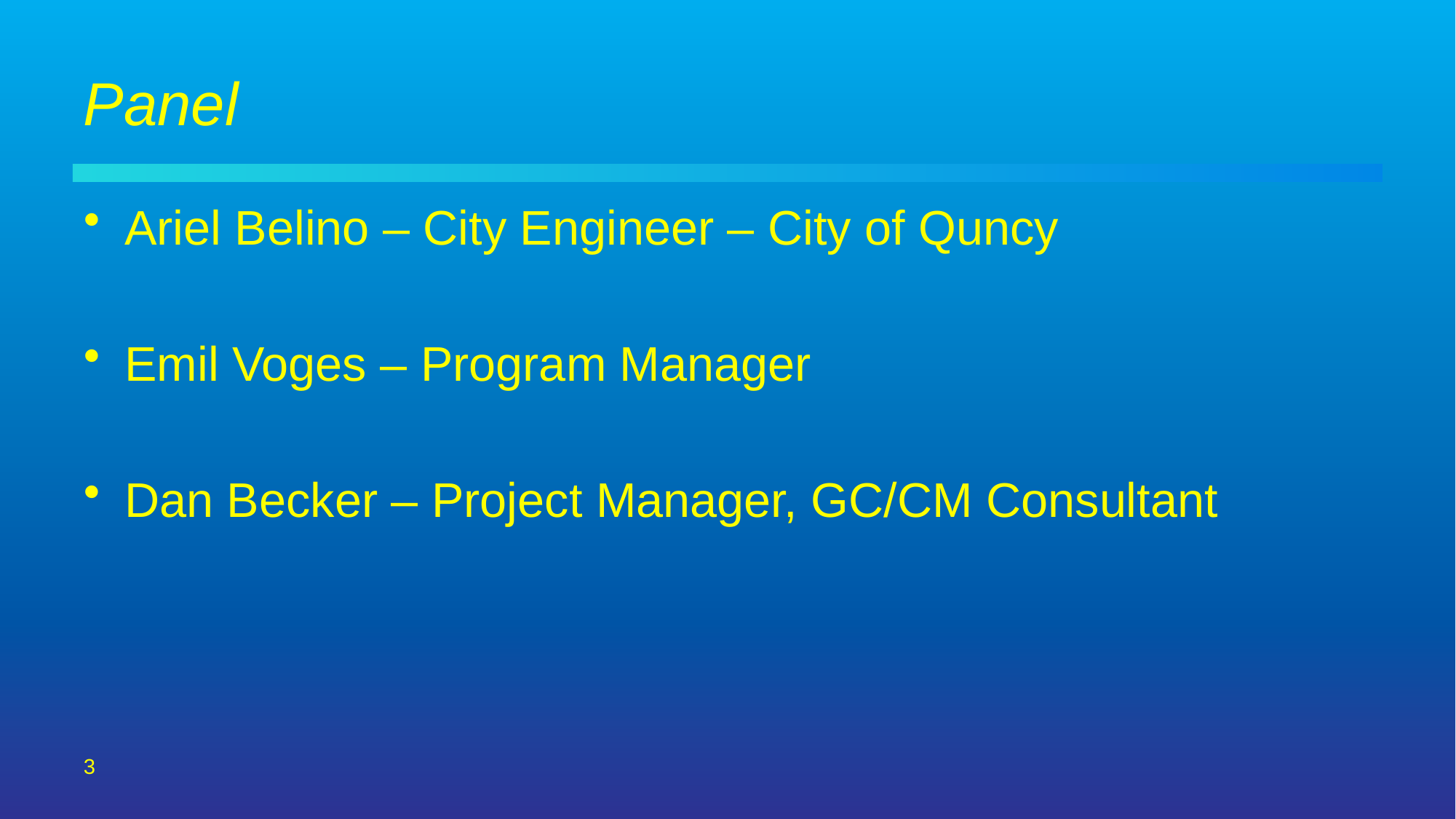

# Panel
Ariel Belino – City Engineer – City of Quncy

Emil Voges – Program Manager

Dan Becker – Project Manager, GC/CM Consultant